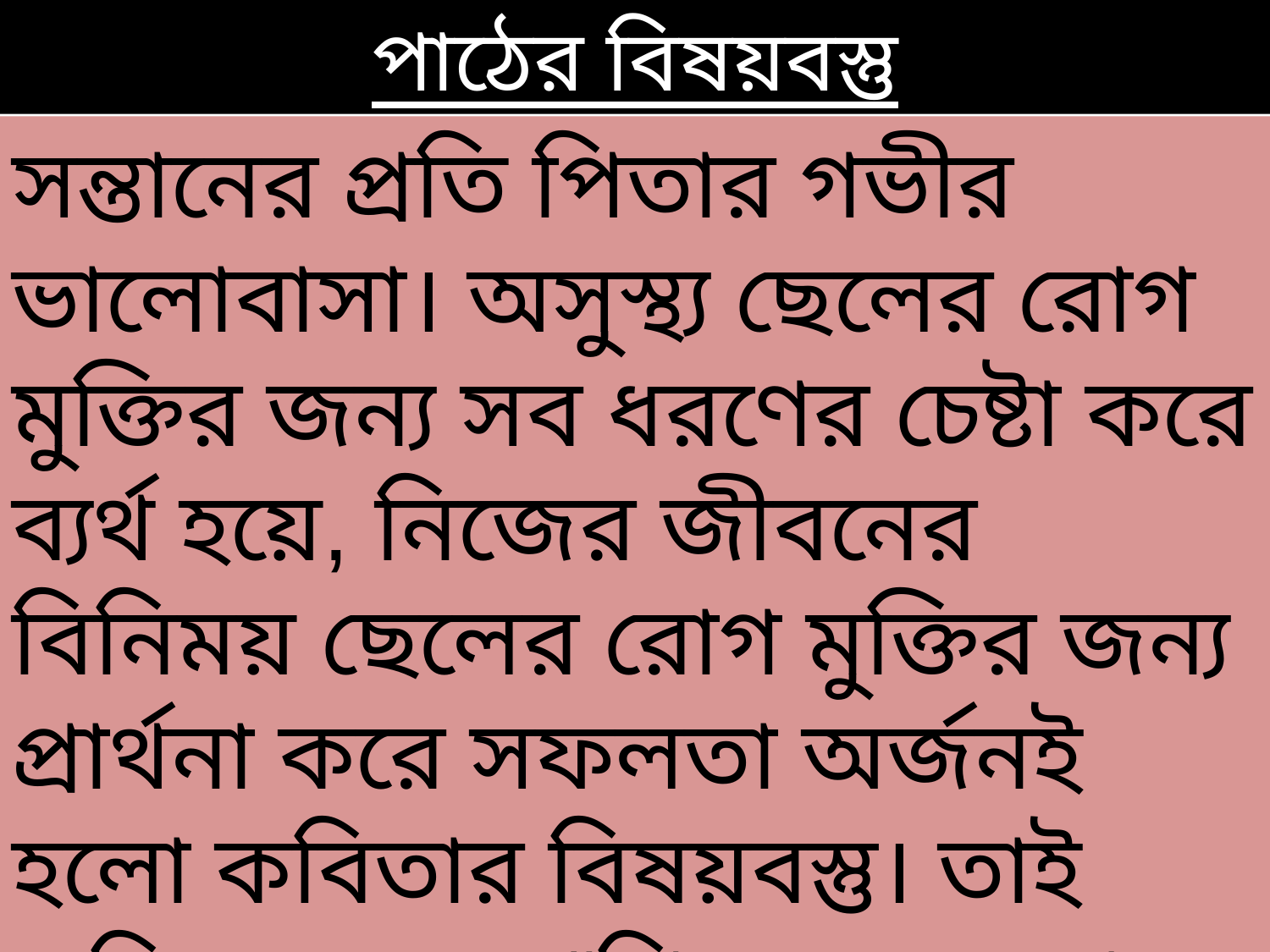

পাঠের বিষয়বস্তু
সন্তানের প্রতি পিতার গভীর ভালোবাসা। অসুস্থ্য ছেলের রোগ মুক্তির জন্য সব ধরণের চেষ্টা করে ব্যর্থ হয়ে, নিজের জীবনের বিনিময় ছেলের রোগ মুক্তির জন্য প্রার্থনা করে সফলতা অর্জনই হলো কবিতার বিষয়বস্তু। তাই কবি বলেছেন, “পিতৃস্নেহের কাছে হয়েছি মরণের পরাজয়!”